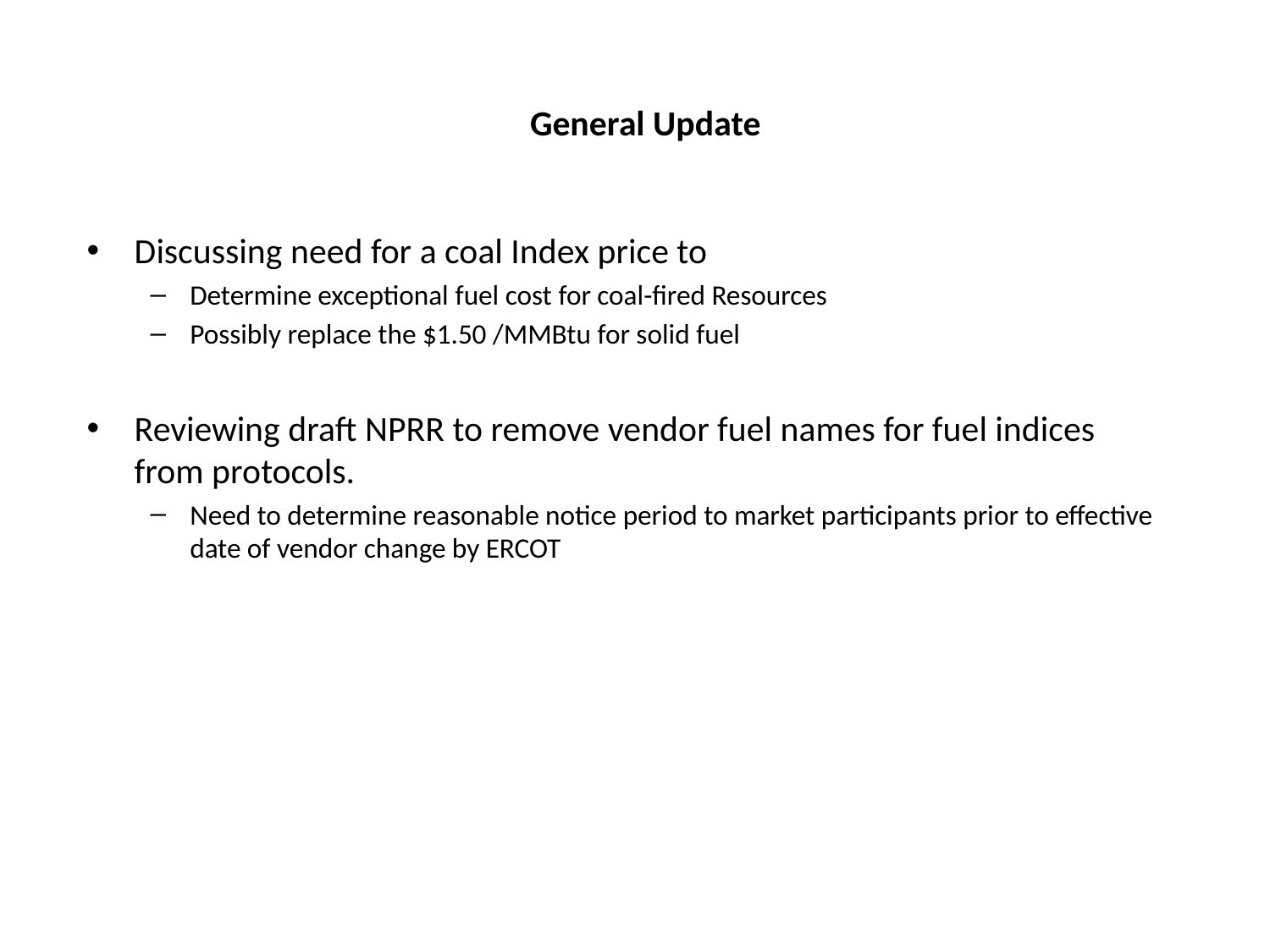

# General Update
Discussing need for a coal Index price to
Determine exceptional fuel cost for coal-fired Resources
Possibly replace the $1.50 /MMBtu for solid fuel

Reviewing draft NPRR to remove vendor fuel names for fuel indices from protocols.
Need to determine reasonable notice period to market participants prior to effective date of vendor change by ERCOT